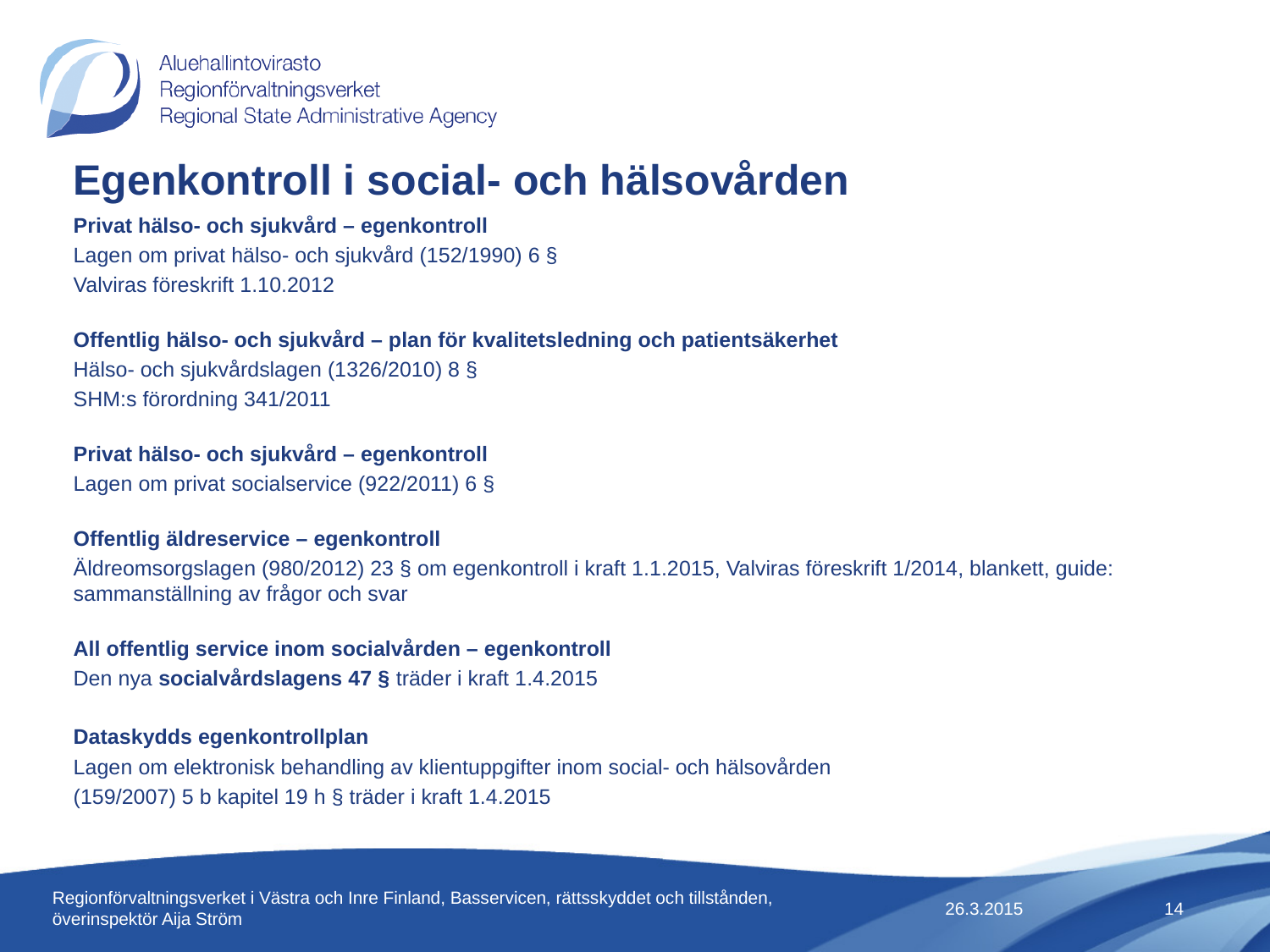

# Egenkontroll i social- och hälsovården
Privat hälso- och sjukvård – egenkontroll
Lagen om privat hälso- och sjukvård (152/1990) 6 §
Valviras föreskrift 1.10.2012
Offentlig hälso- och sjukvård – plan för kvalitetsledning och patientsäkerhet
Hälso- och sjukvårdslagen (1326/2010) 8 §
SHM:s förordning 341/2011
Privat hälso- och sjukvård – egenkontroll
Lagen om privat socialservice (922/2011) 6 §
Offentlig äldreservice – egenkontroll
Äldreomsorgslagen (980/2012) 23 § om egenkontroll i kraft 1.1.2015, Valviras föreskrift 1/2014, blankett, guide: sammanställning av frågor och svar
All offentlig service inom socialvården – egenkontroll
Den nya socialvårdslagens 47 § träder i kraft 1.4.2015

Dataskydds egenkontrollplan
Lagen om elektronisk behandling av klientuppgifter inom social- och hälsovården
(159/2007) 5 b kapitel 19 h § träder i kraft 1.4.2015

26.3.2015
Regionförvaltningsverket i Västra och Inre Finland, Basservicen, rättsskyddet och tillstånden, överinspektör Aija Ström
14